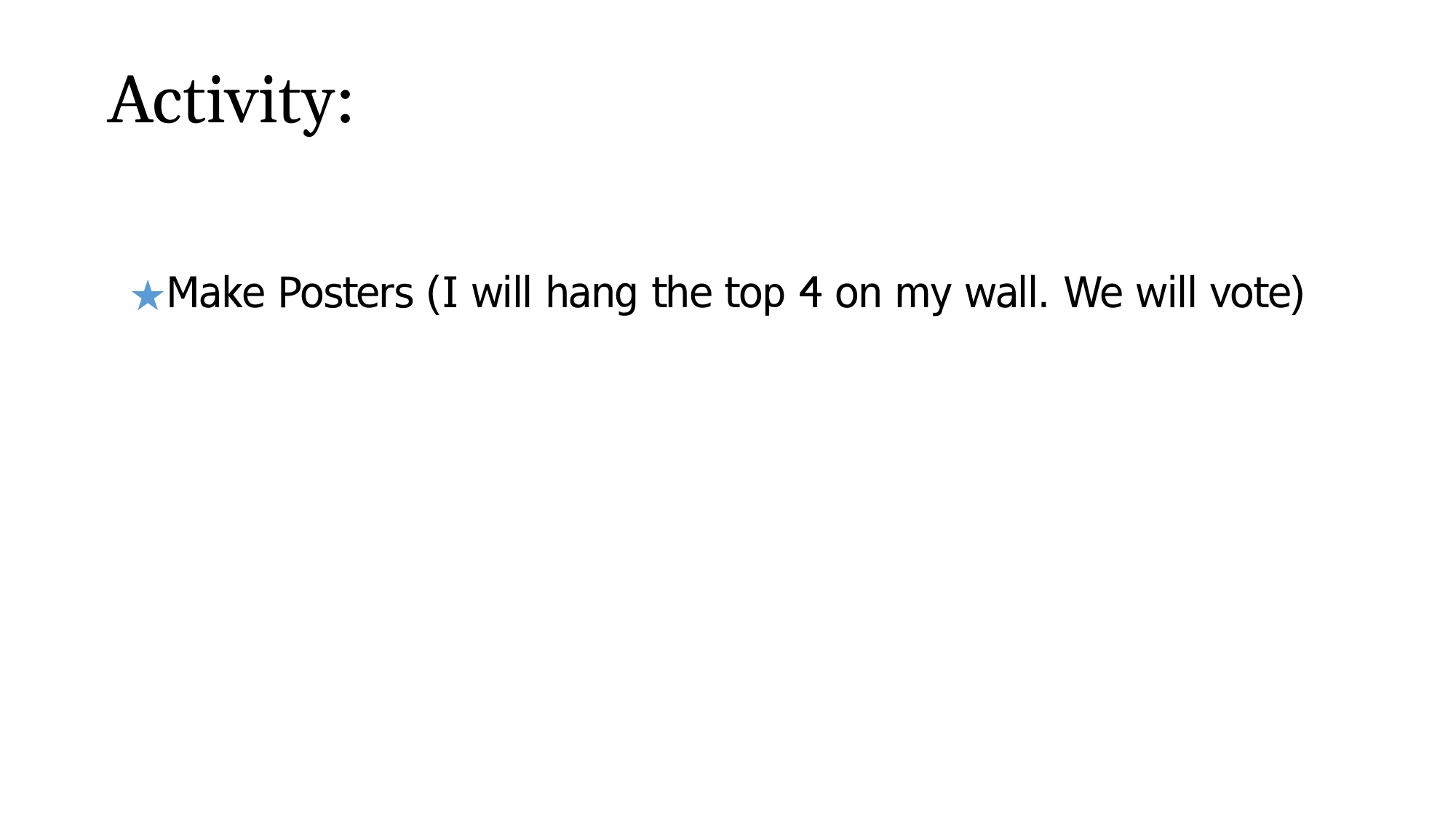

# Activity:

Make Posters (I will hang the top 4 on my wall. We will vote)